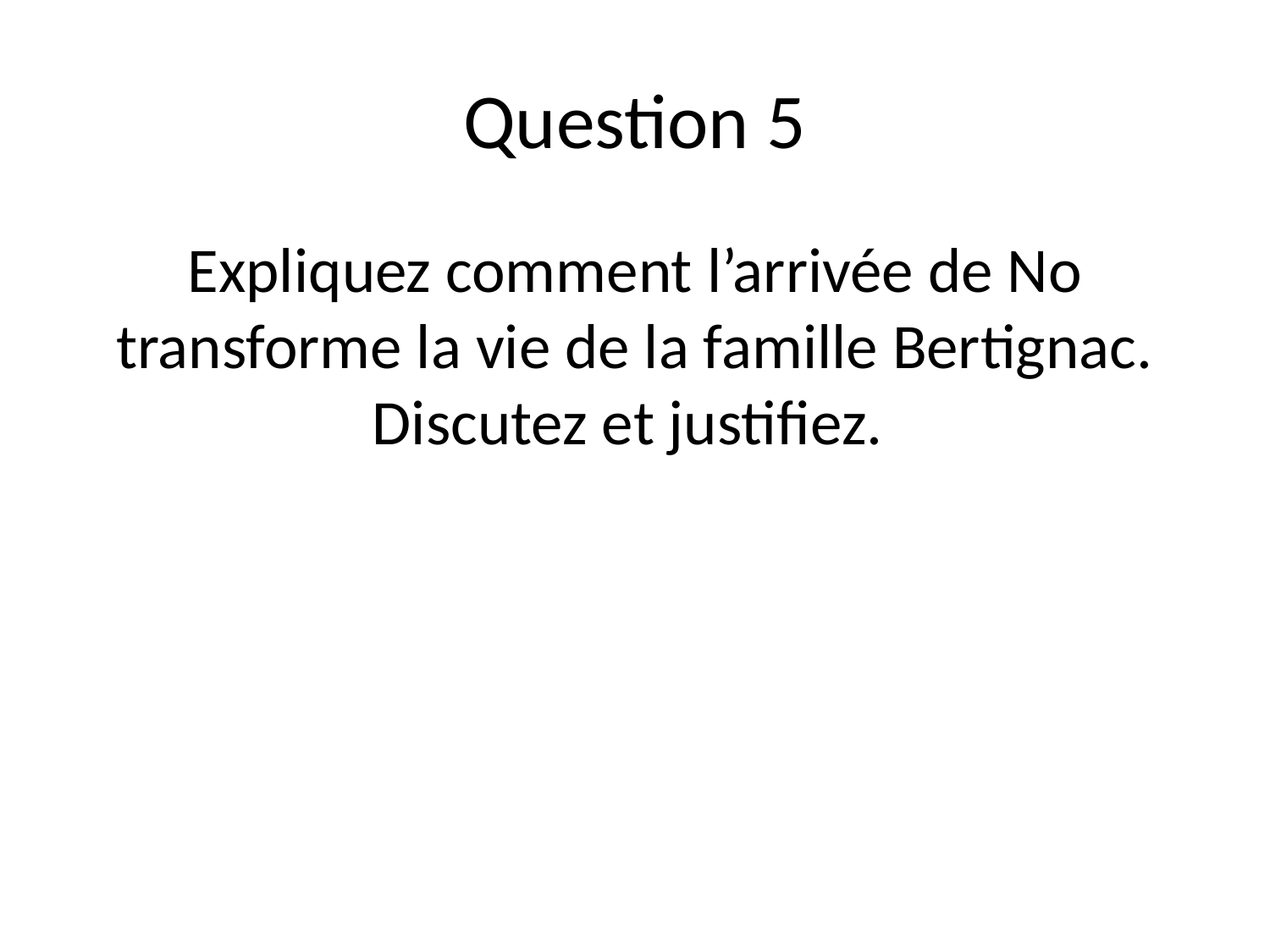

# Question 5
Expliquez comment l’arrivée de No transforme la vie de la famille Bertignac. Discutez et justifiez.